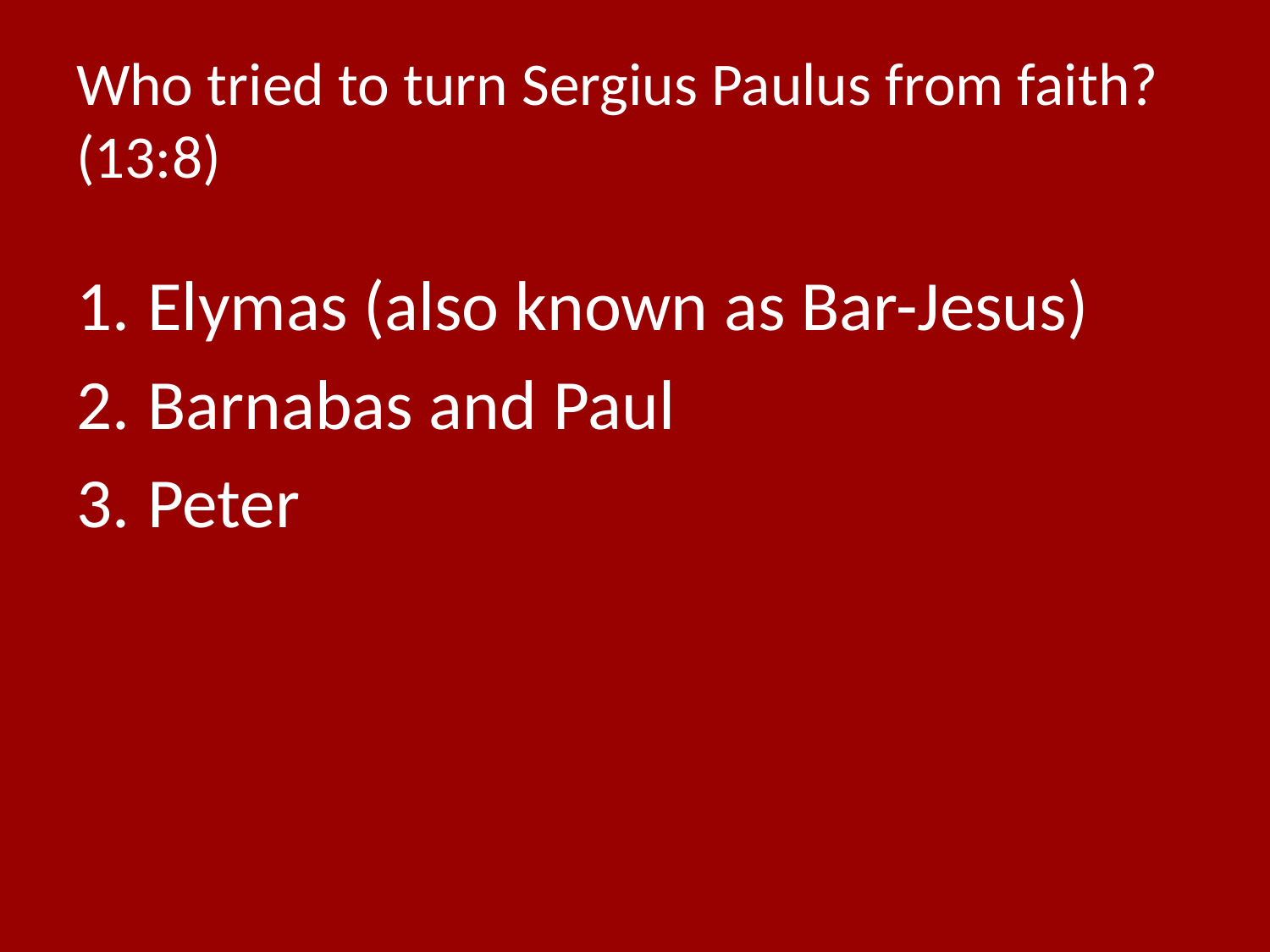

# Who tried to turn Sergius Paulus from faith?  (13:8)
Elymas (also known as Bar-Jesus)
Barnabas and Paul
Peter